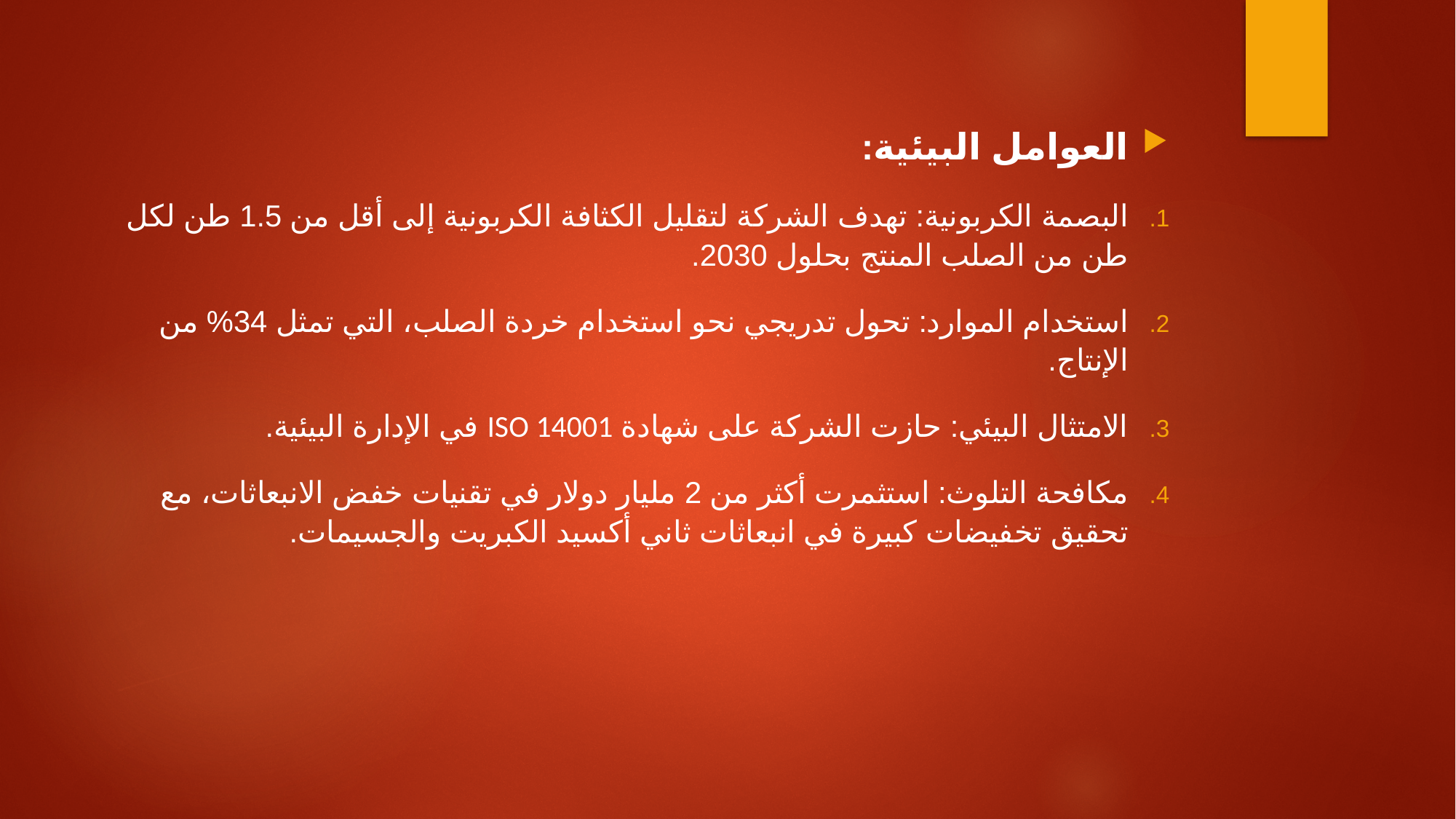

#
العوامل البيئية:
البصمة الكربونية: تهدف الشركة لتقليل الكثافة الكربونية إلى أقل من 1.5 طن لكل طن من الصلب المنتج بحلول 2030.
استخدام الموارد: تحول تدريجي نحو استخدام خردة الصلب، التي تمثل 34% من الإنتاج.
الامتثال البيئي: حازت الشركة على شهادة ISO 14001 في الإدارة البيئية.
مكافحة التلوث: استثمرت أكثر من 2 مليار دولار في تقنيات خفض الانبعاثات، مع تحقيق تخفيضات كبيرة في انبعاثات ثاني أكسيد الكبريت والجسيمات.